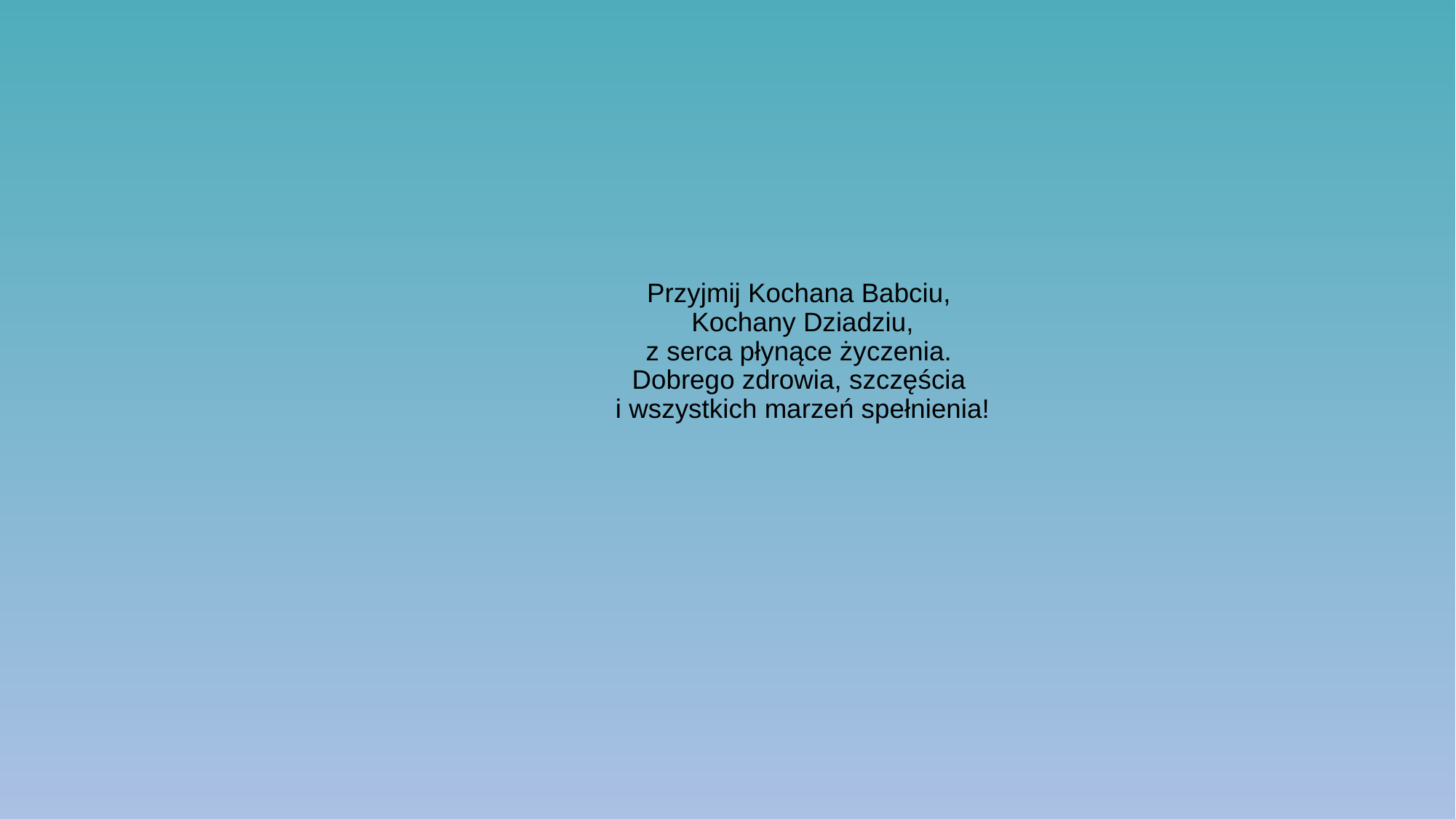

# Przyjmij Kochana Babciu, Kochany Dziadziu, z serca płynące życzenia. Dobrego zdrowia, szczęścia i wszystkich marzeń spełnienia!